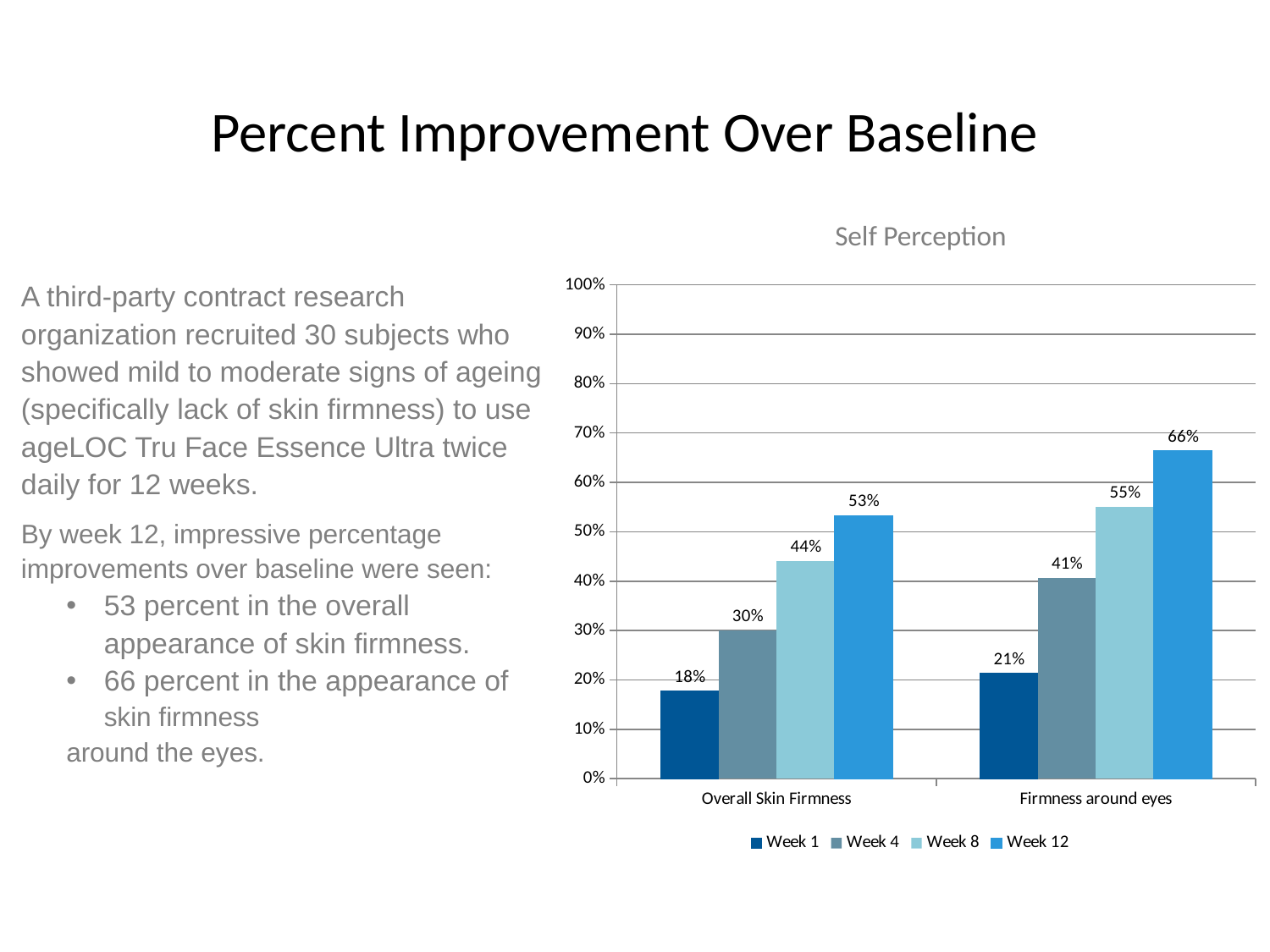

# Percent Improvement Over Baseline
Self Perception

### Chart

| Category | Week 1 | Week 4 | Week 8 | Week 12 |
|---|---|---|---|---|
| Overall Skin Firmness | 0.17700000000000013 | 0.30000000000000027 | 0.4410000000000002 | 0.533 |
| Firmness around eyes | 0.21300000000000013 | 0.4070000000000001 | 0.55 | 0.6640000000000008 |
A third-party contract research organization recruited 30 subjects who showed mild to moderate signs of ageing (specifically lack of skin firmness) to use ageLOC Tru Face Essence Ultra twice daily for 12 weeks.
By week 12, impressive percentage improvements over baseline were seen:
53 percent in the overall appearance of skin firmness.
66 percent in the appearance of skin firmness
	around the eyes.